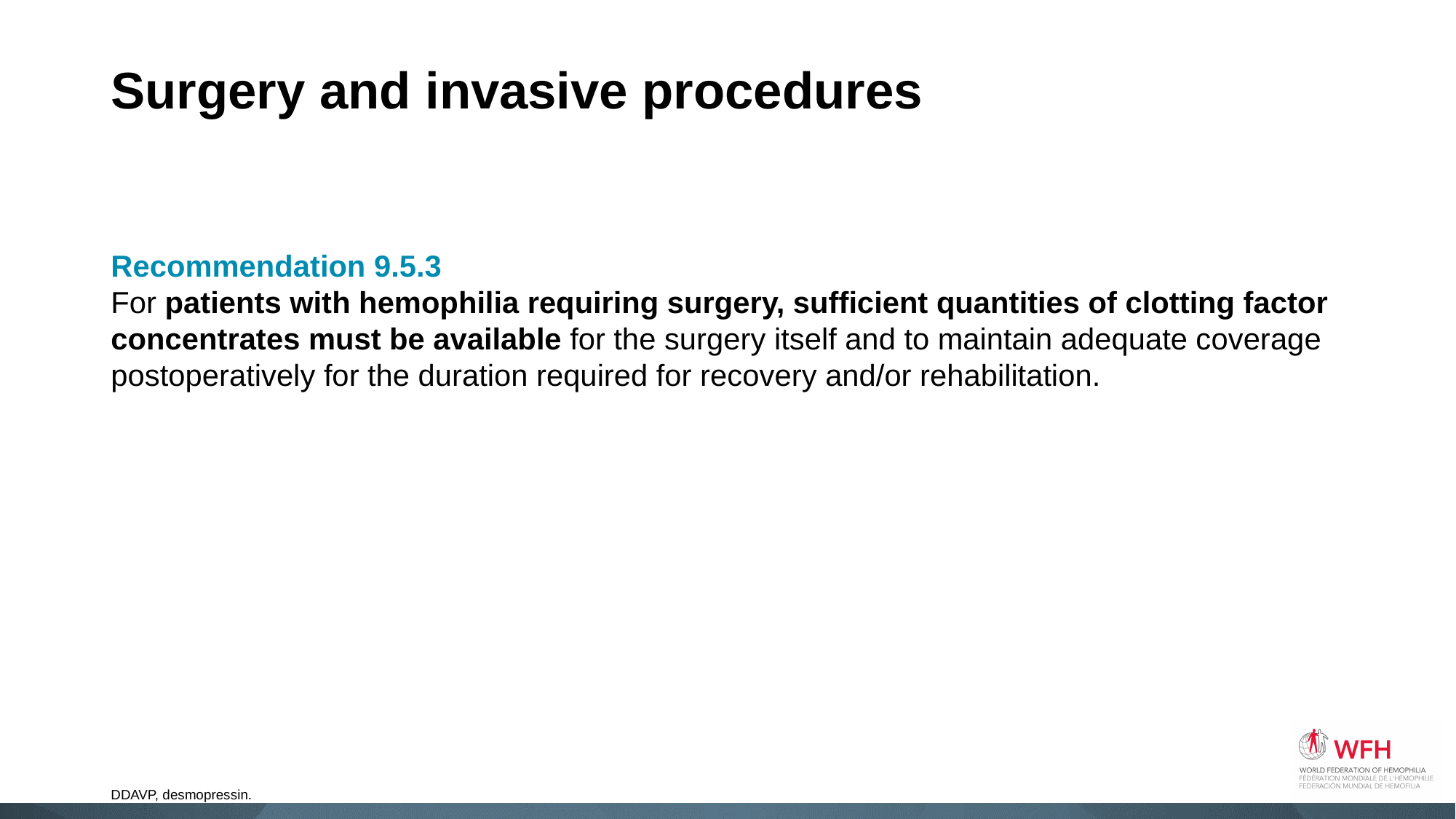

# Surgery and invasive procedures
Recommendation 9.5.3
For patients with hemophilia requiring surgery, sufficient quantities of clotting factor concentrates must be available for the surgery itself and to maintain adequate coverage postoperatively for the duration required for recovery and/or rehabilitation.

DDAVP, desmopressin.